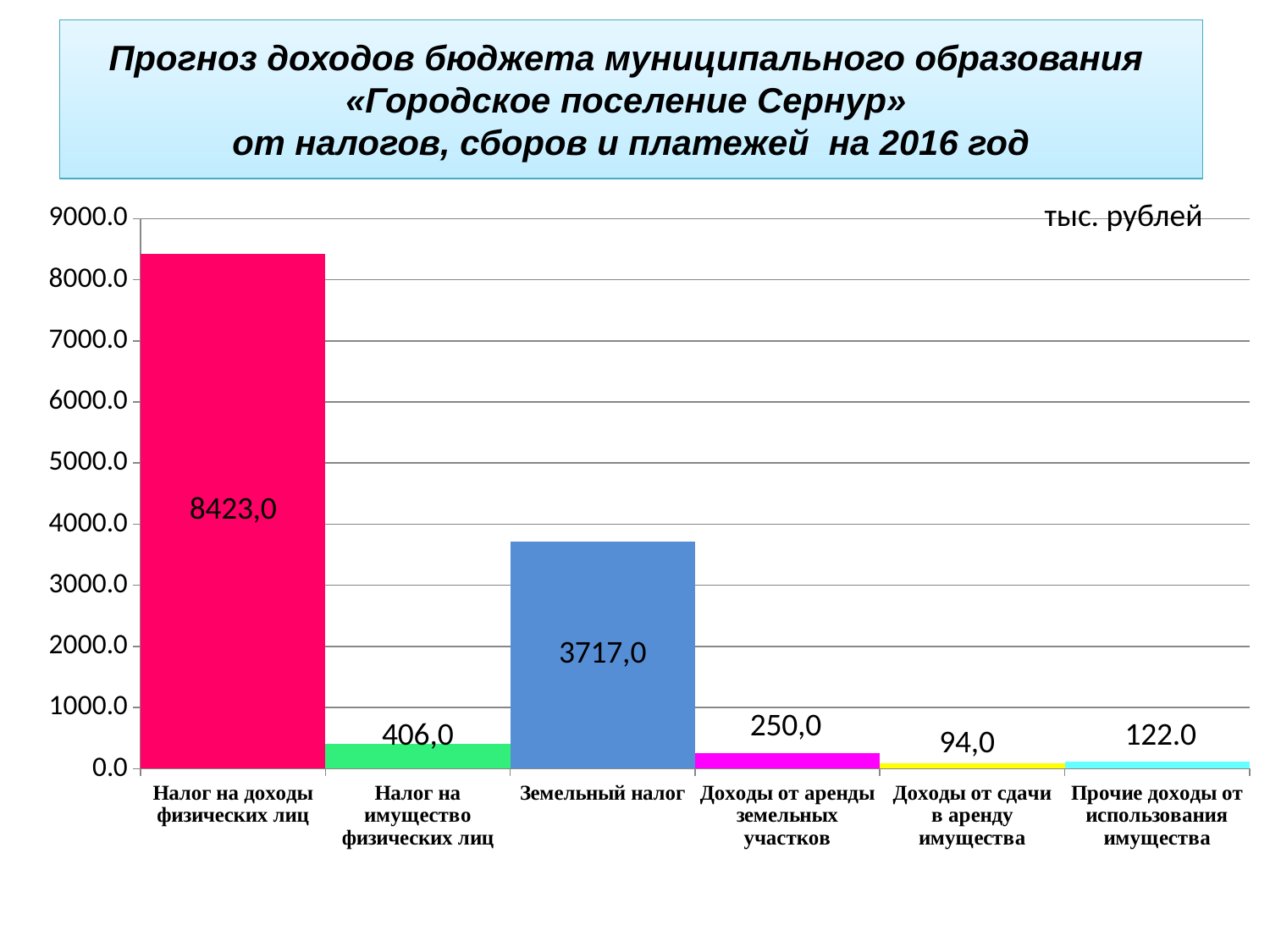

# Прогноз доходов бюджета муниципального образования  «Городское поселение Сернур» от налогов, сборов и платежей  на 2016 год
тыс. рублей

### Chart

| Category | гп Сернурское |
|---|---|
| Налог на доходы физических лиц | 8423.0 |
| Налог на имущество физических лиц | 406.0 |
| Земельный налог | 3717.0 |
| Доходы от аренды земельных участков | 250.0 |
| Доходы от сдачи в аренду имущества | 94.0 |
| Прочие доходы от использования имущества | 122.0 |